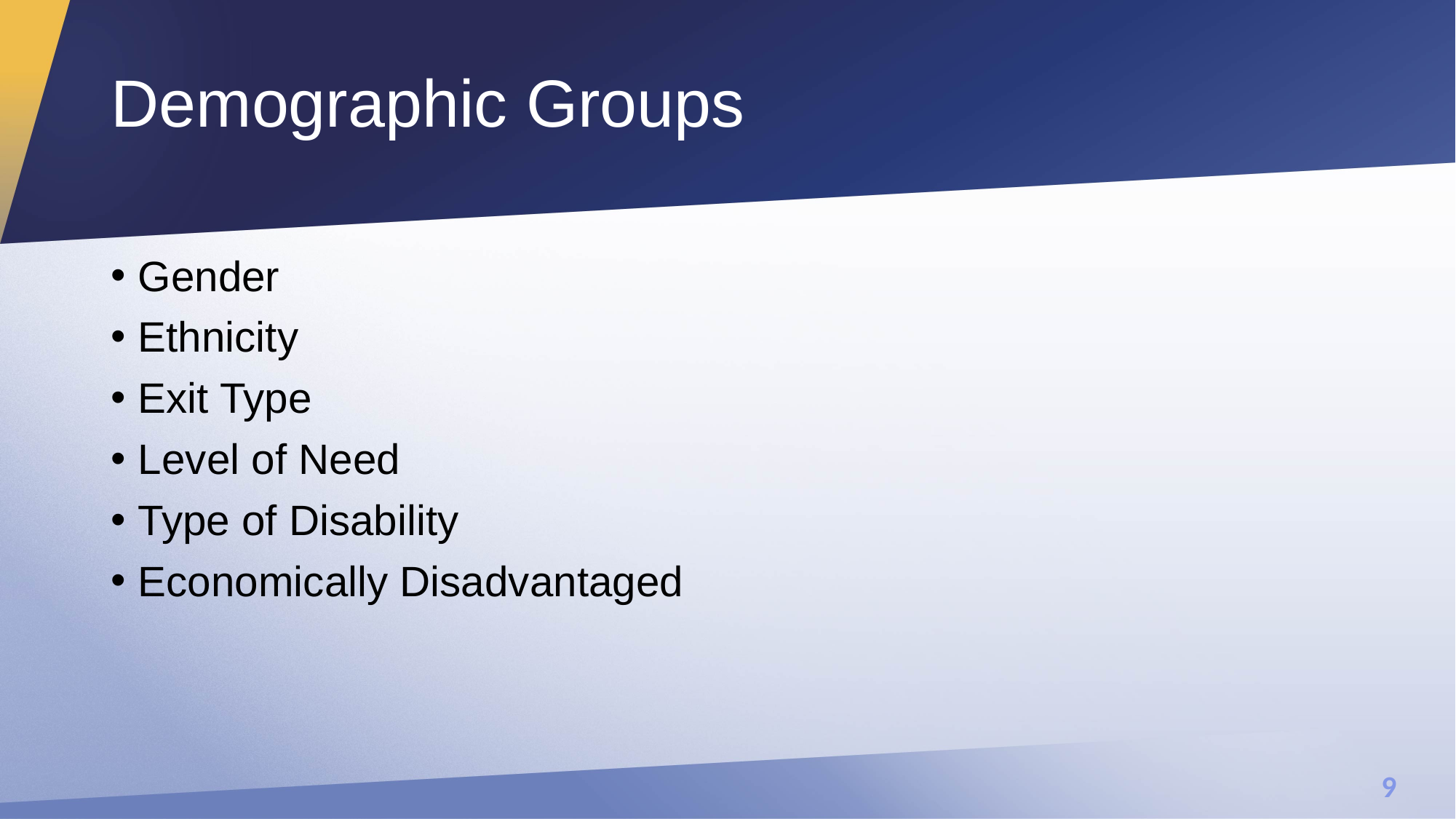

# Demographic Groups
Gender
Ethnicity
Exit Type
Level of Need
Type of Disability
Economically Disadvantaged